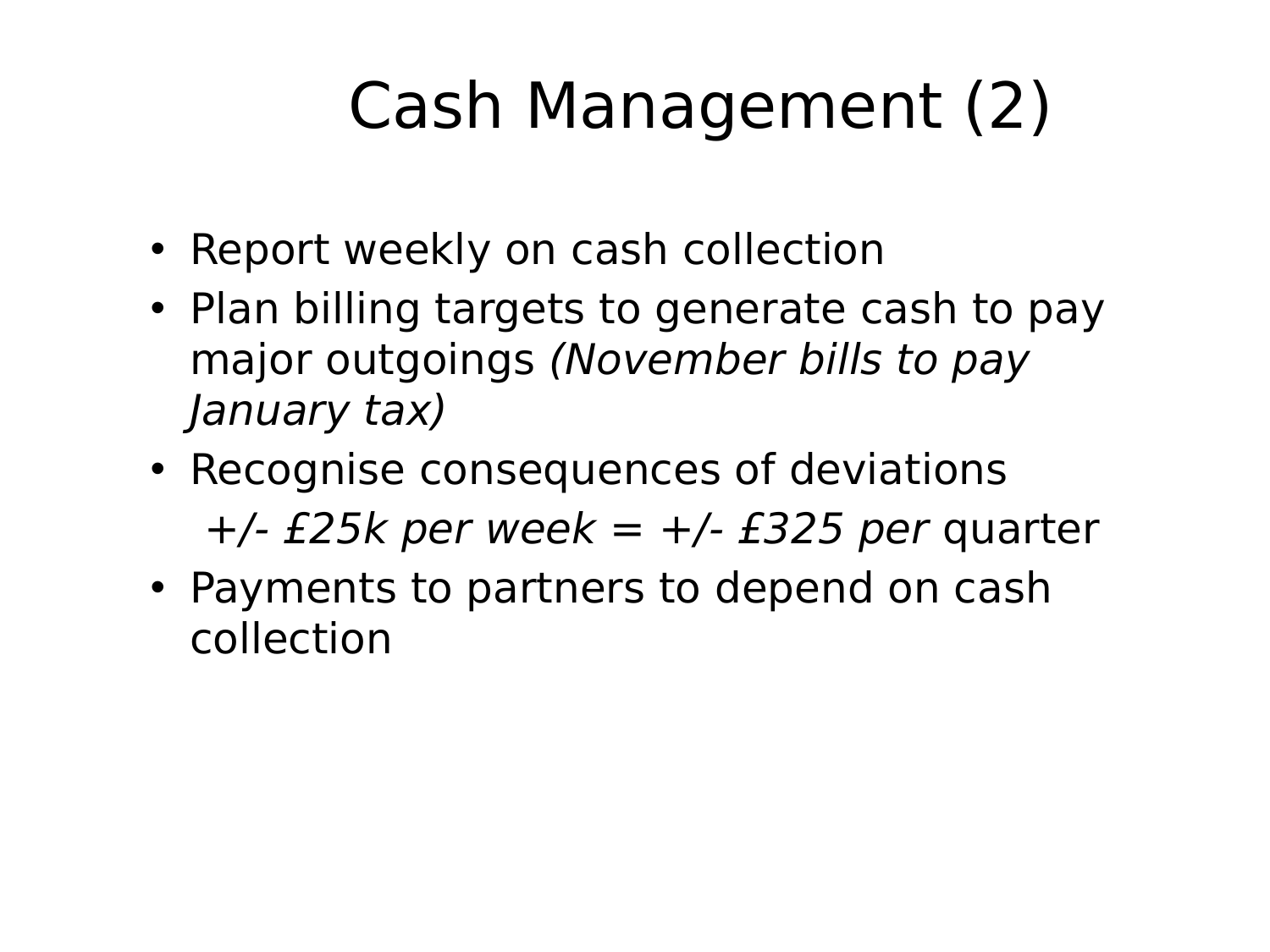

# Cash Management (2)
Report weekly on cash collection
Plan billing targets to generate cash to pay major outgoings (November bills to pay January tax)
Recognise consequences of deviations
    +/- £25k per week = +/- £325 per quarter
Payments to partners to depend on cash collection